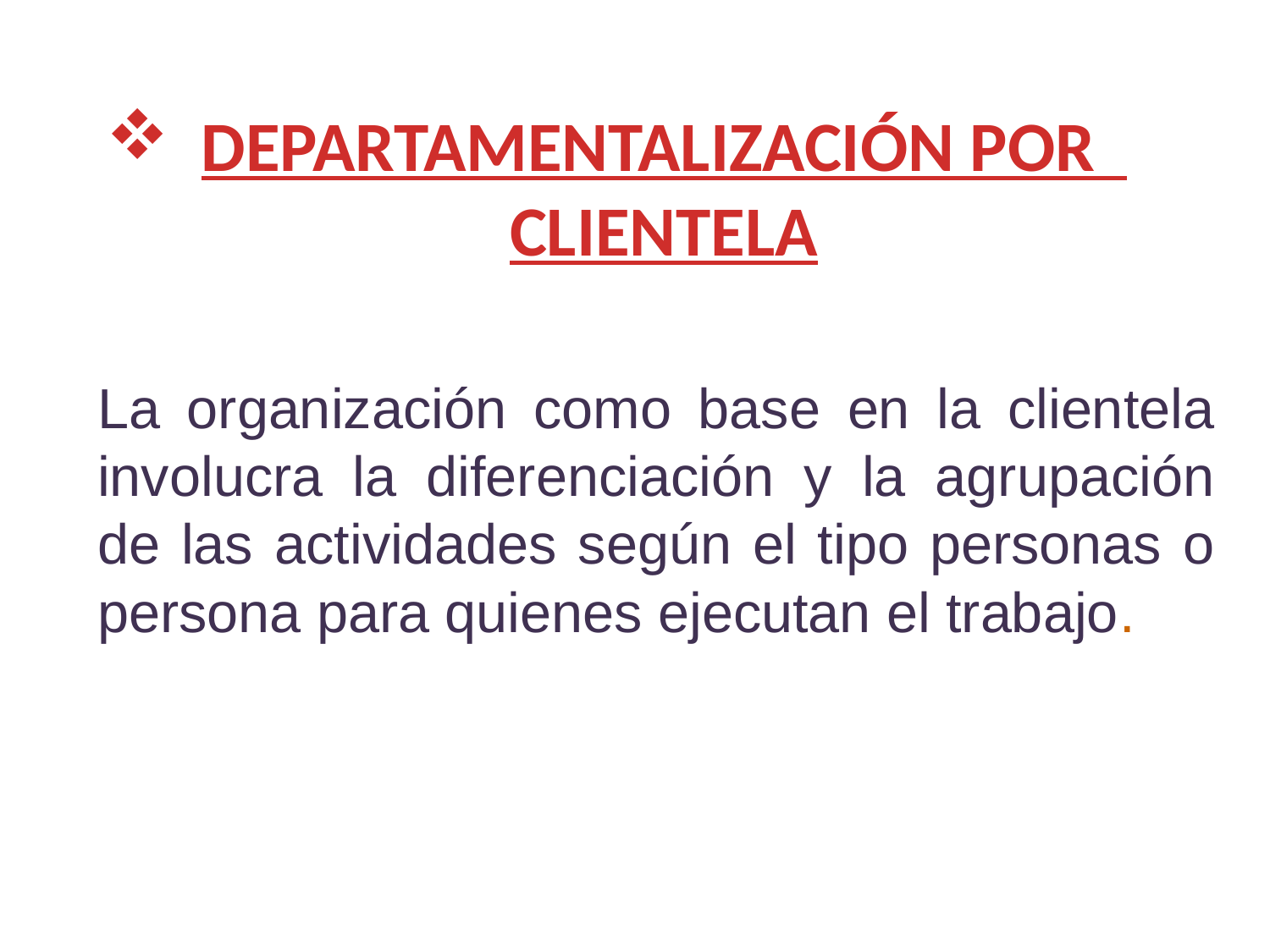

# DEPARTAMENTALIZACIÓN POR   CLIENTELA
La organización como base en la clientela involucra la diferenciación y la agrupación de las actividades según el tipo personas o persona para quienes ejecutan el trabajo.